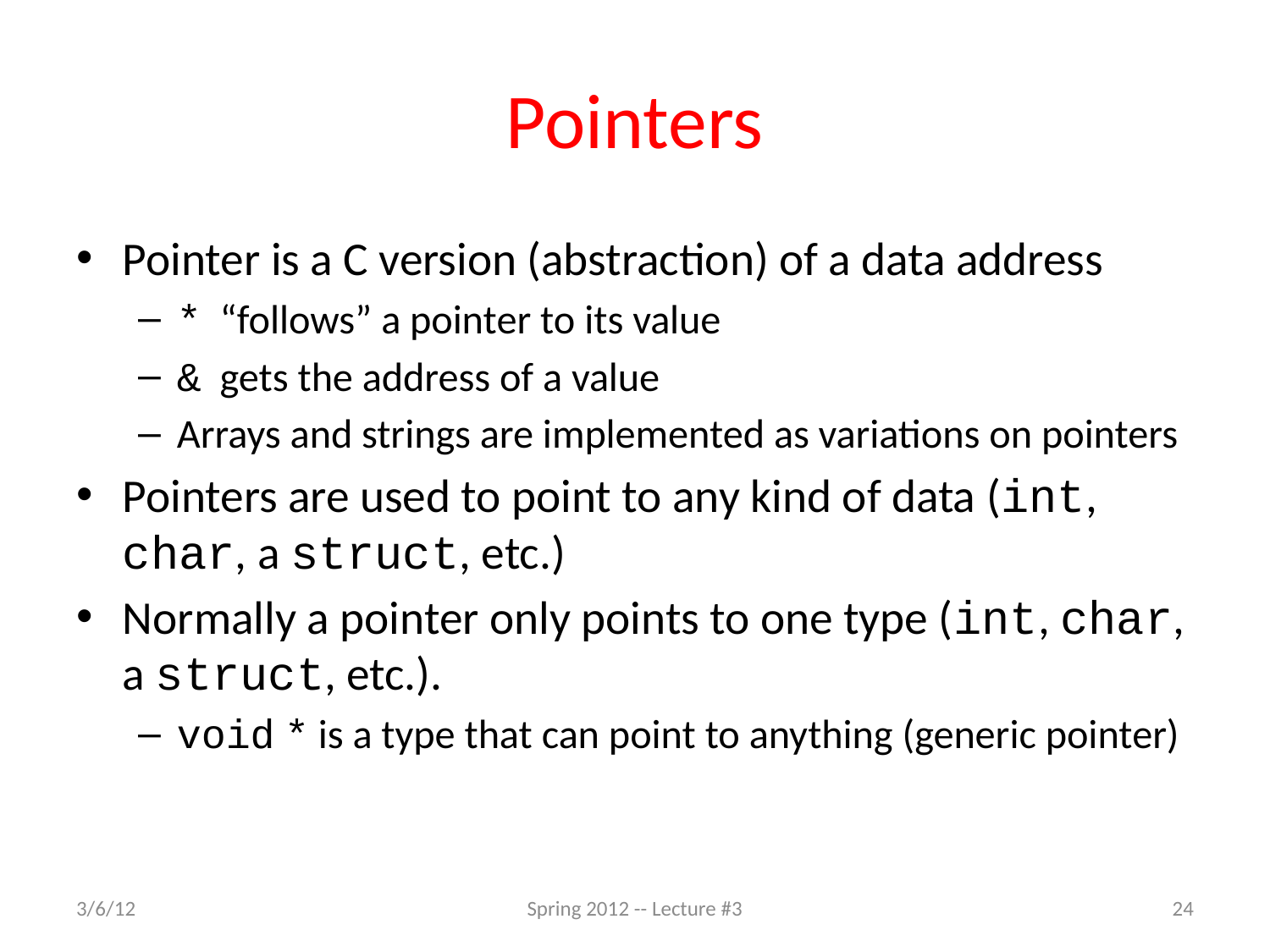

# Pointers
Pointer is a C version (abstraction) of a data address
*  “follows” a pointer to its value
&  gets the address of a value
Arrays and strings are implemented as variations on pointers
Pointers are used to point to any kind of data (int, char, a struct, etc.)
Normally a pointer only points to one type (int, char, a struct, etc.).
void * is a type that can point to anything (generic pointer)
3/6/12
Spring 2012 -- Lecture #3
24